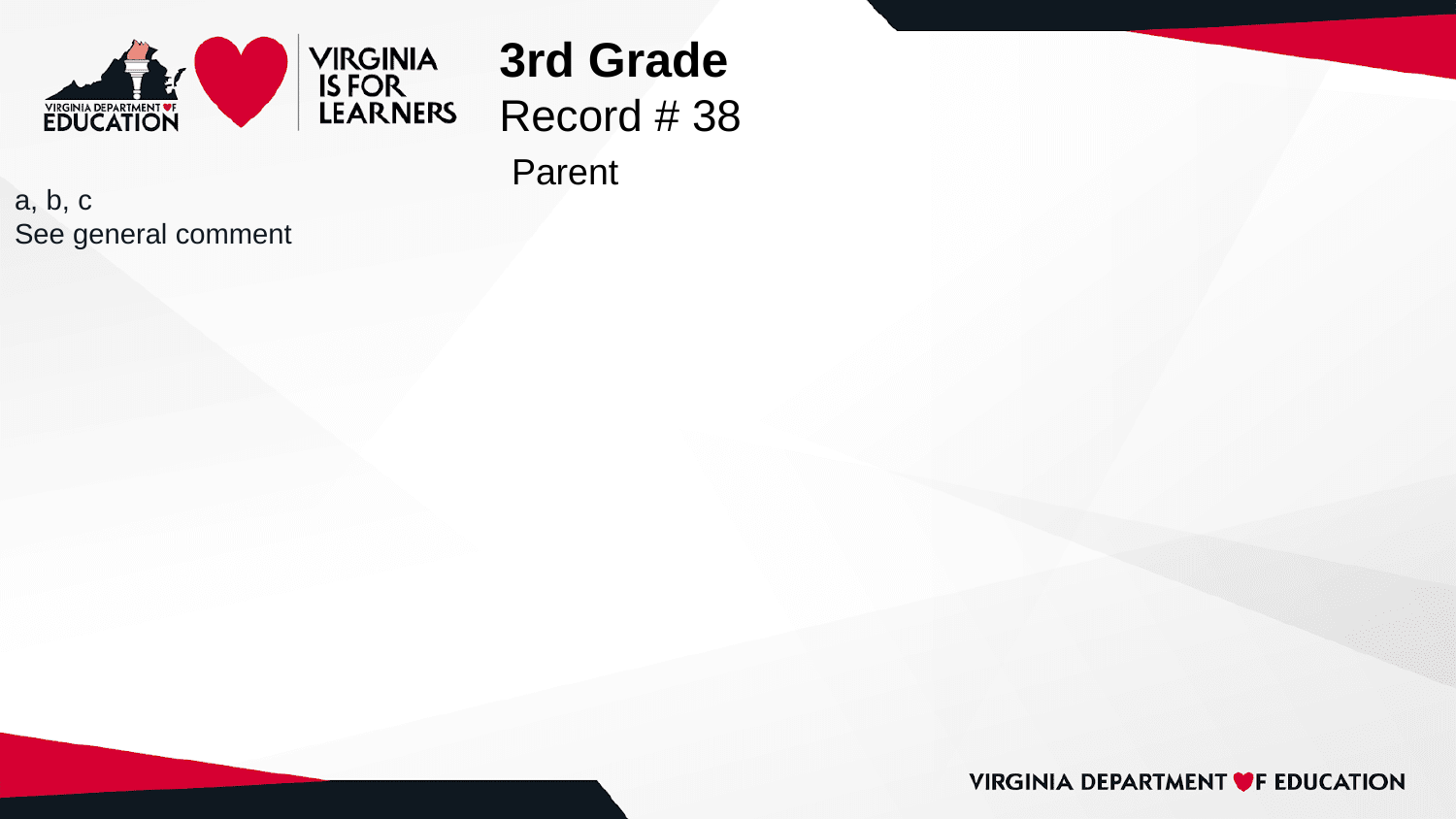

# 3rd Grade
Record # 38
 Parent
a, b, c
See general comment